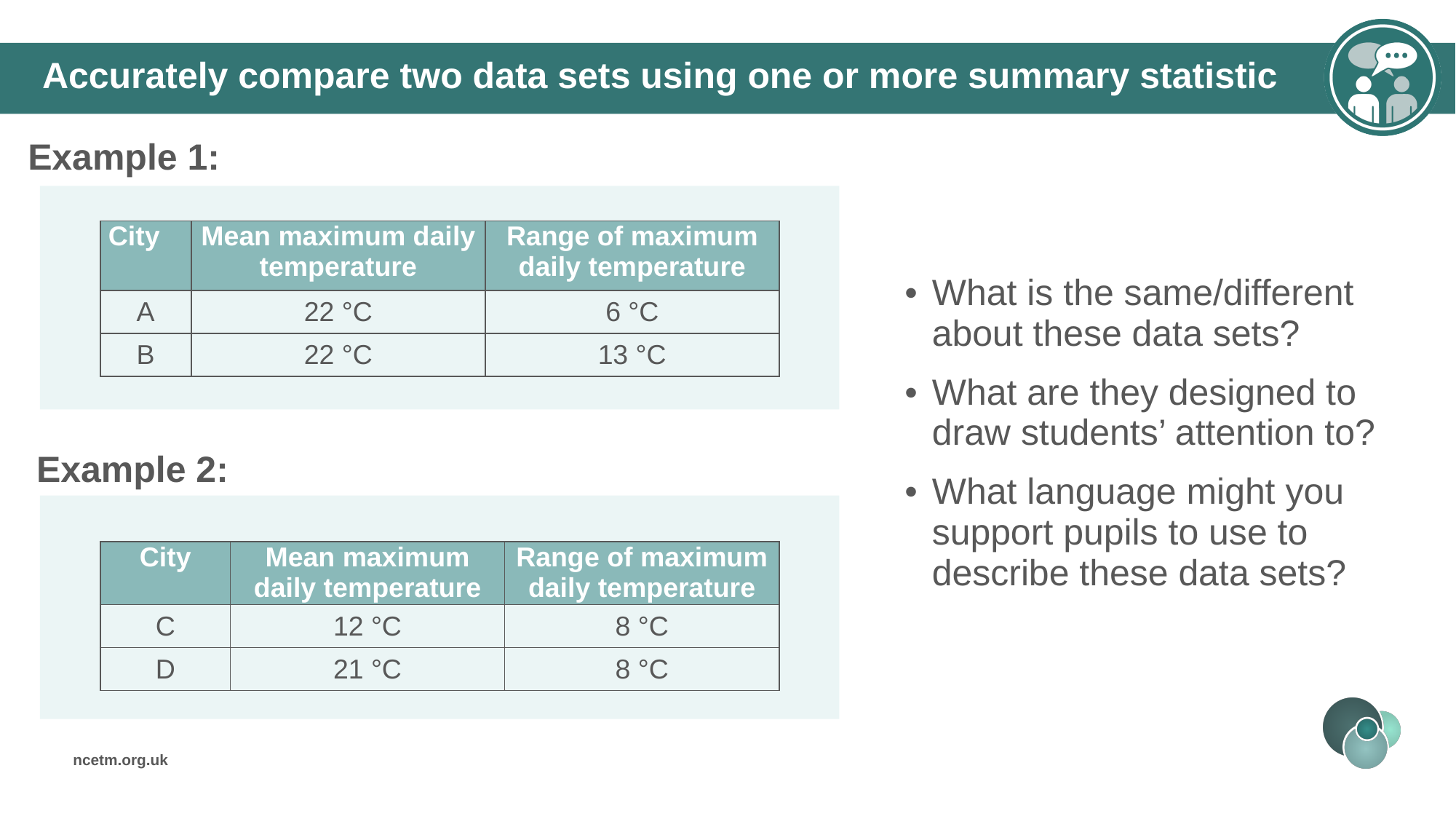

# Accurately compare two data sets using one or more summary statistic
Example 1:

What is the same/different about these data sets?
What are they designed to draw students’ attention to?
What language might you support pupils to use to describe these data sets?
| City | Mean maximum daily temperature | Range of maximum daily temperature |
| --- | --- | --- |
| A | 22 °C | 6 °C |
| B | 22 °C | 13 °C |
Example 2:

| City | Mean maximum daily temperature | Range of maximum daily temperature |
| --- | --- | --- |
| C | 12 °C | 8 °C |
| D | 21 °C | 8 °C |